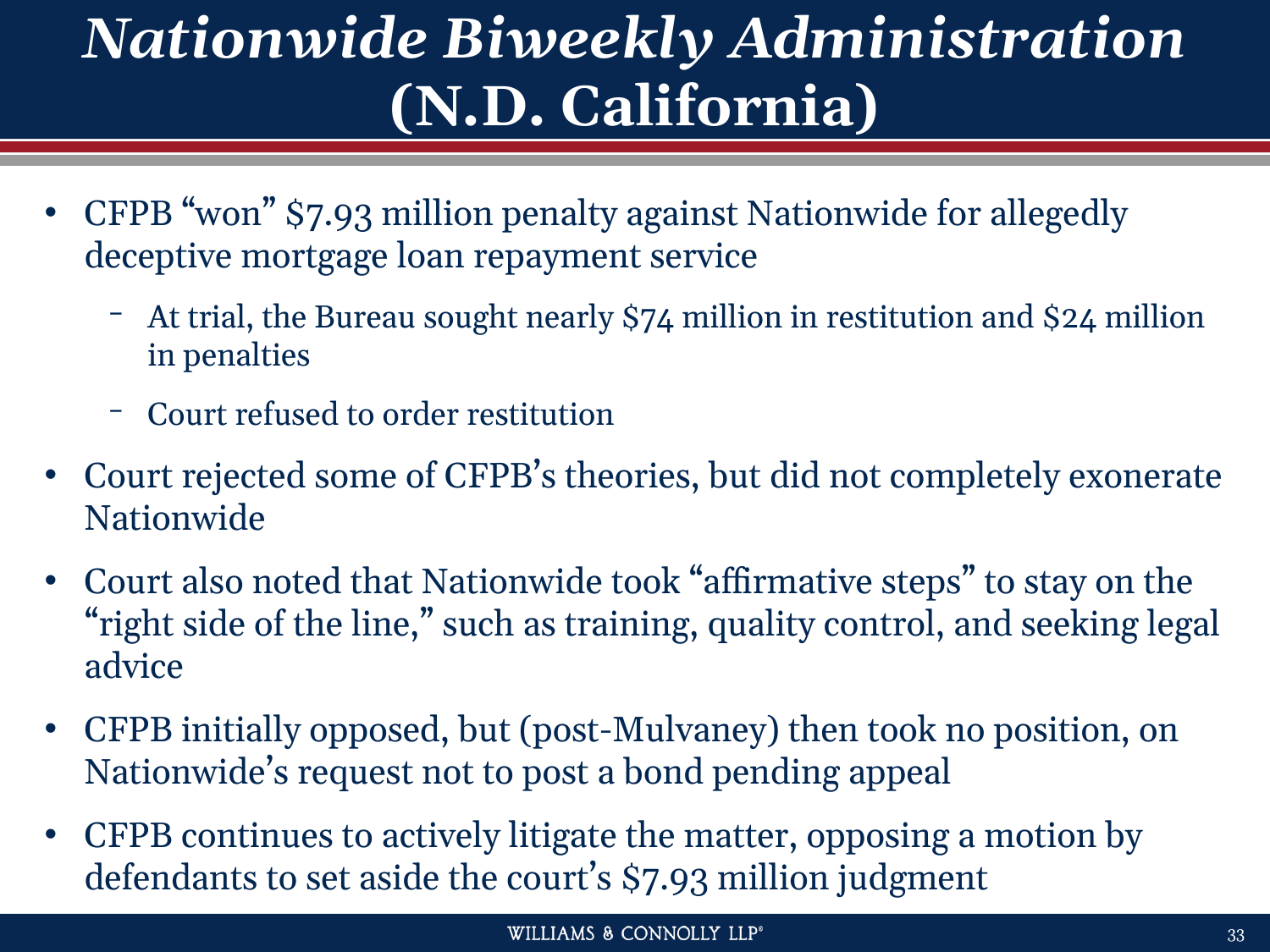

# Nationwide Biweekly Administration (N.D. California)
CFPB “won” $7.93 million penalty against Nationwide for allegedly deceptive mortgage loan repayment service
At trial, the Bureau sought nearly $74 million in restitution and $24 million in penalties
Court refused to order restitution
Court rejected some of CFPB’s theories, but did not completely exonerate Nationwide
Court also noted that Nationwide took “affirmative steps” to stay on the “right side of the line,” such as training, quality control, and seeking legal advice
CFPB initially opposed, but (post-Mulvaney) then took no position, on Nationwide’s request not to post a bond pending appeal
CFPB continues to actively litigate the matter, opposing a motion by defendants to set aside the court’s $7.93 million judgment
33